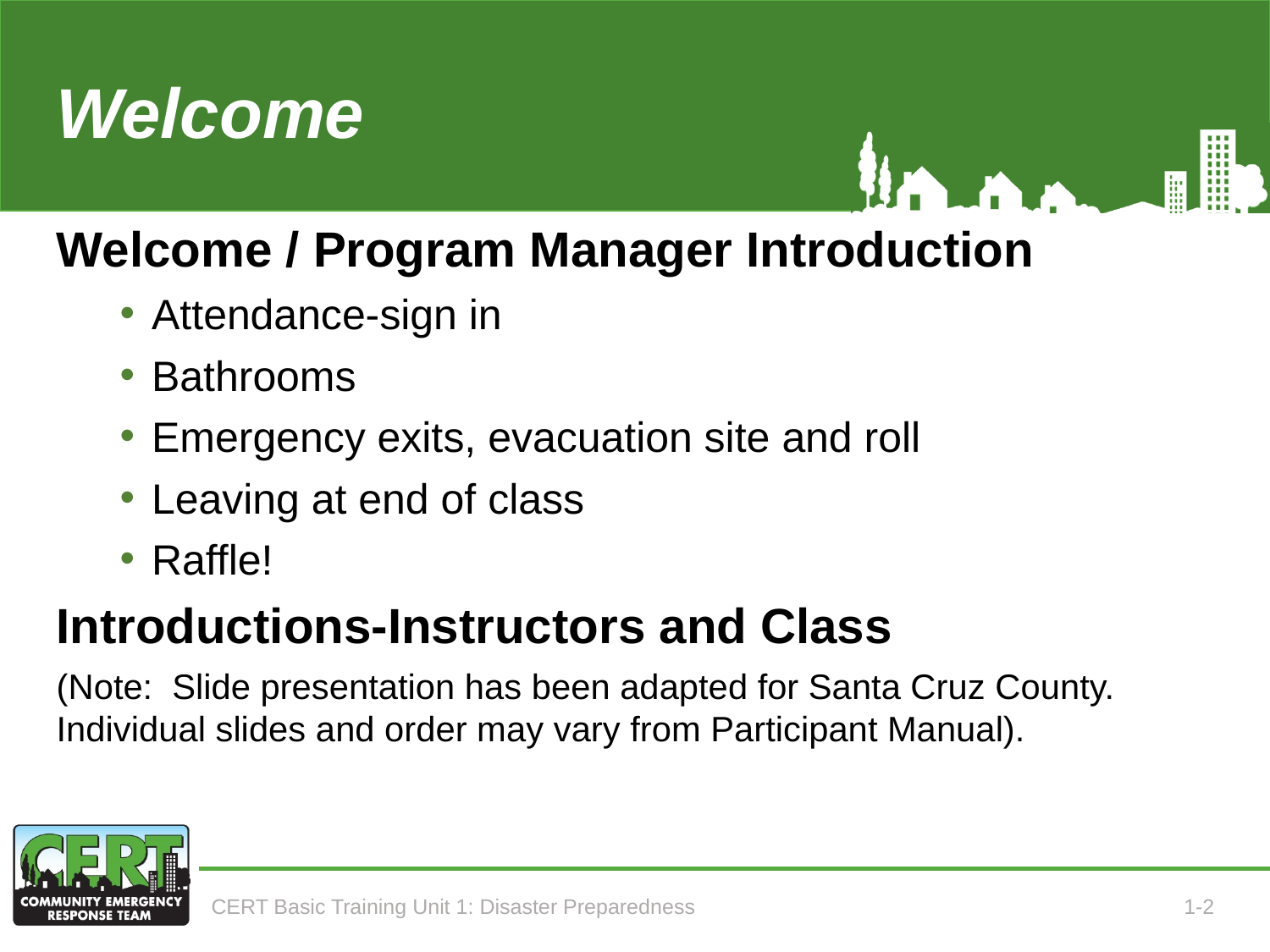

# Welcome
Welcome / Program Manager Introduction
Attendance-sign in
Bathrooms
Emergency exits, evacuation site and roll
Leaving at end of class
Raffle!
Introductions-Instructors and Class
(Note:  Slide presentation has been adapted for Santa Cruz County.  Individual slides and order may vary from Participant Manual).

CERT Basic Training Unit 1: Disaster Preparedness
1-2